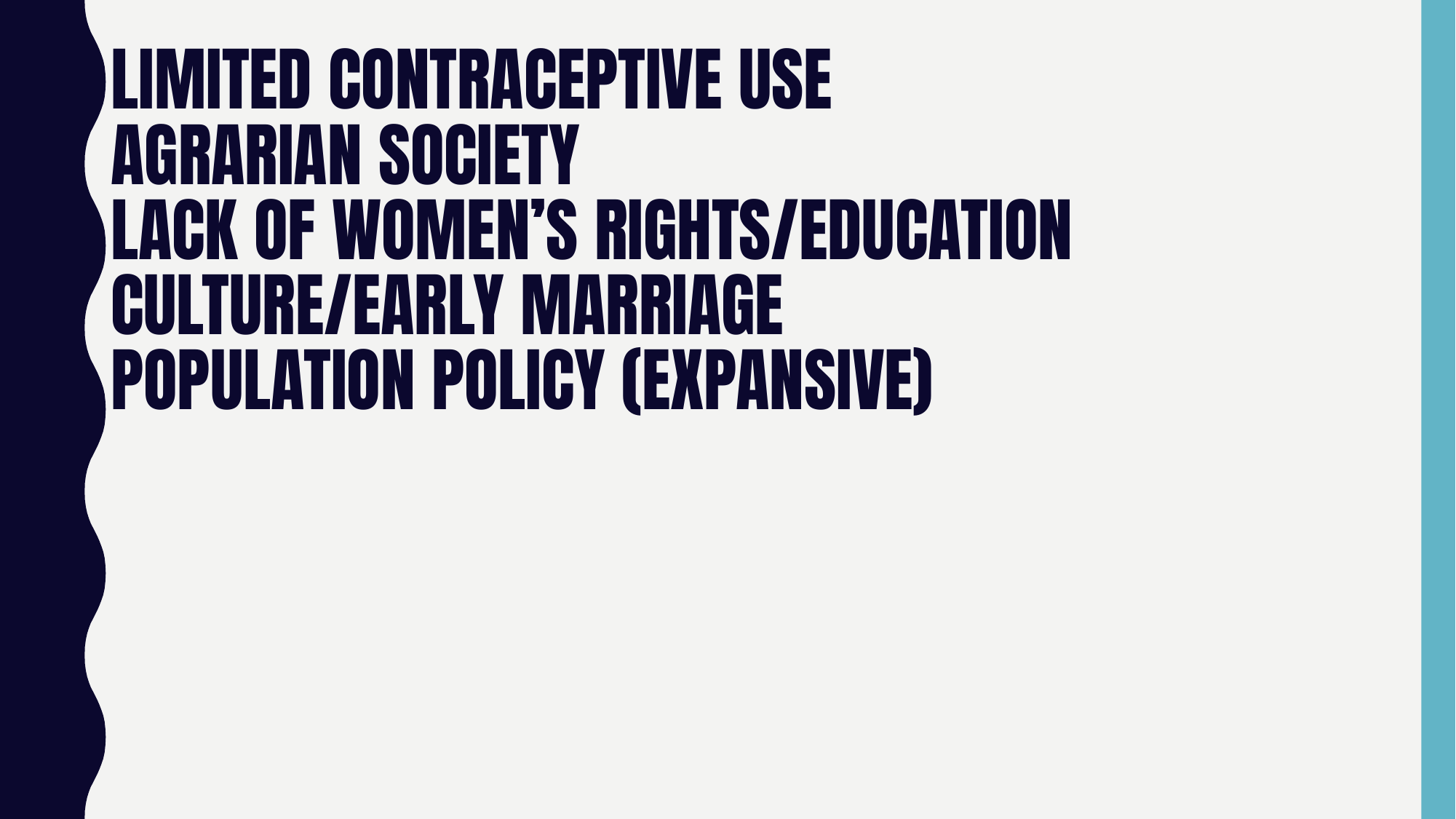

# LIMITED CONTRACEPTIVE USE AGRARIAN SOCIETY LACK OF WOMEN’S RIGHTS/EDUCATION CULTURE/EARLY MARRIAGE POPULATION POLICY (EXPANSIVE)